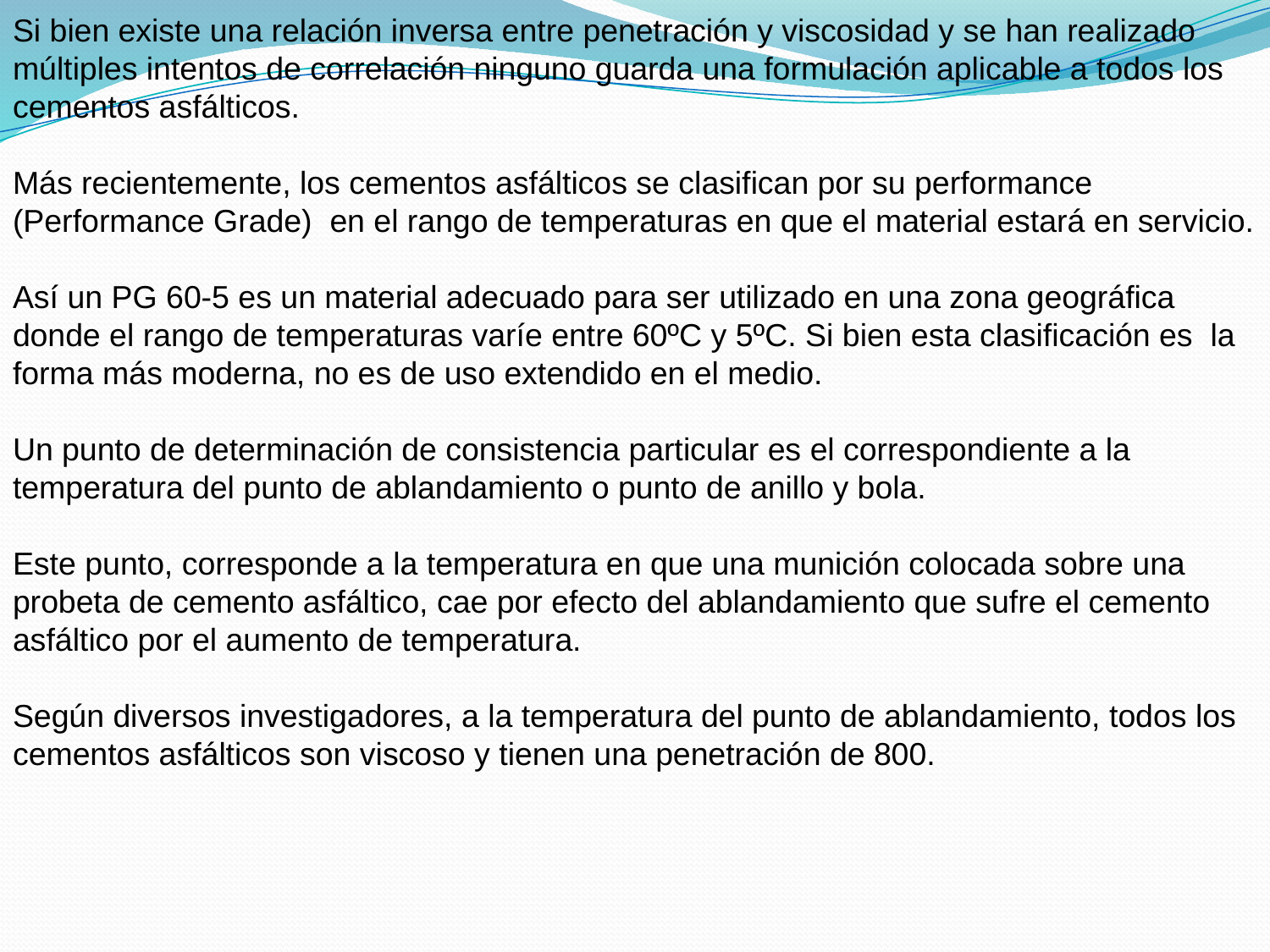

Si bien existe una relación inversa entre penetración y viscosidad y se han realizado múltiples intentos de correlación ninguno guarda una formulación aplicable a todos los cementos asfálticos.

Más recientemente, los cementos asfálticos se clasifican por su performance (Performance Grade)  en el rango de temperaturas en que el material estará en servicio.

Así un PG 60-5 es un material adecuado para ser utilizado en una zona geográfica donde el rango de temperaturas varíe entre 60ºC y 5ºC. Si bien esta clasificación es  la forma más moderna, no es de uso extendido en el medio.

Un punto de determinación de consistencia particular es el correspondiente a la temperatura del punto de ablandamiento o punto de anillo y bola.

Este punto, corresponde a la temperatura en que una munición colocada sobre una probeta de cemento asfáltico, cae por efecto del ablandamiento que sufre el cemento asfáltico por el aumento de temperatura.

Según diversos investigadores, a la temperatura del punto de ablandamiento, todos los cementos asfálticos son viscoso y tienen una penetración de 800.